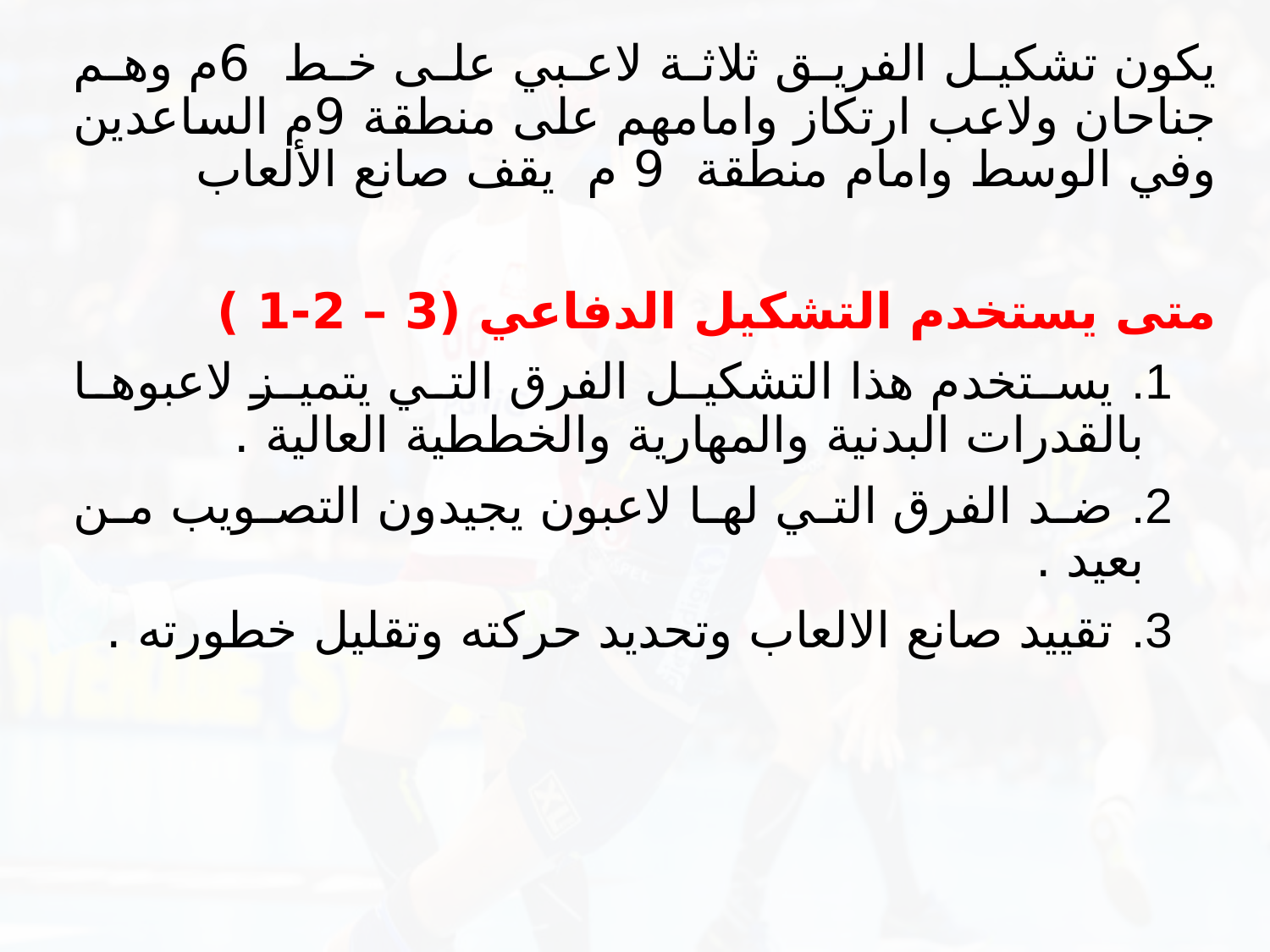

يكون تشكيل الفريق ثلاثة لاعبي على خط 6م وهم جناحان ولاعب ارتكاز وامامهم على منطقة 9م الساعدين وفي الوسط وامام منطقة  9 م  يقف صانع الألعاب

متى يستخدم التشكيل الدفاعي (3 – 2-1 )
 يستخدم هذا التشكيل الفرق التي يتميز لاعبوها بالقدرات البدنية والمهارية والخططية العالية .
 ضد الفرق التي لها لاعبون يجيدون التصويب من بعيد .
 تقييد صانع الالعاب وتحديد حركته وتقليل خطورته .